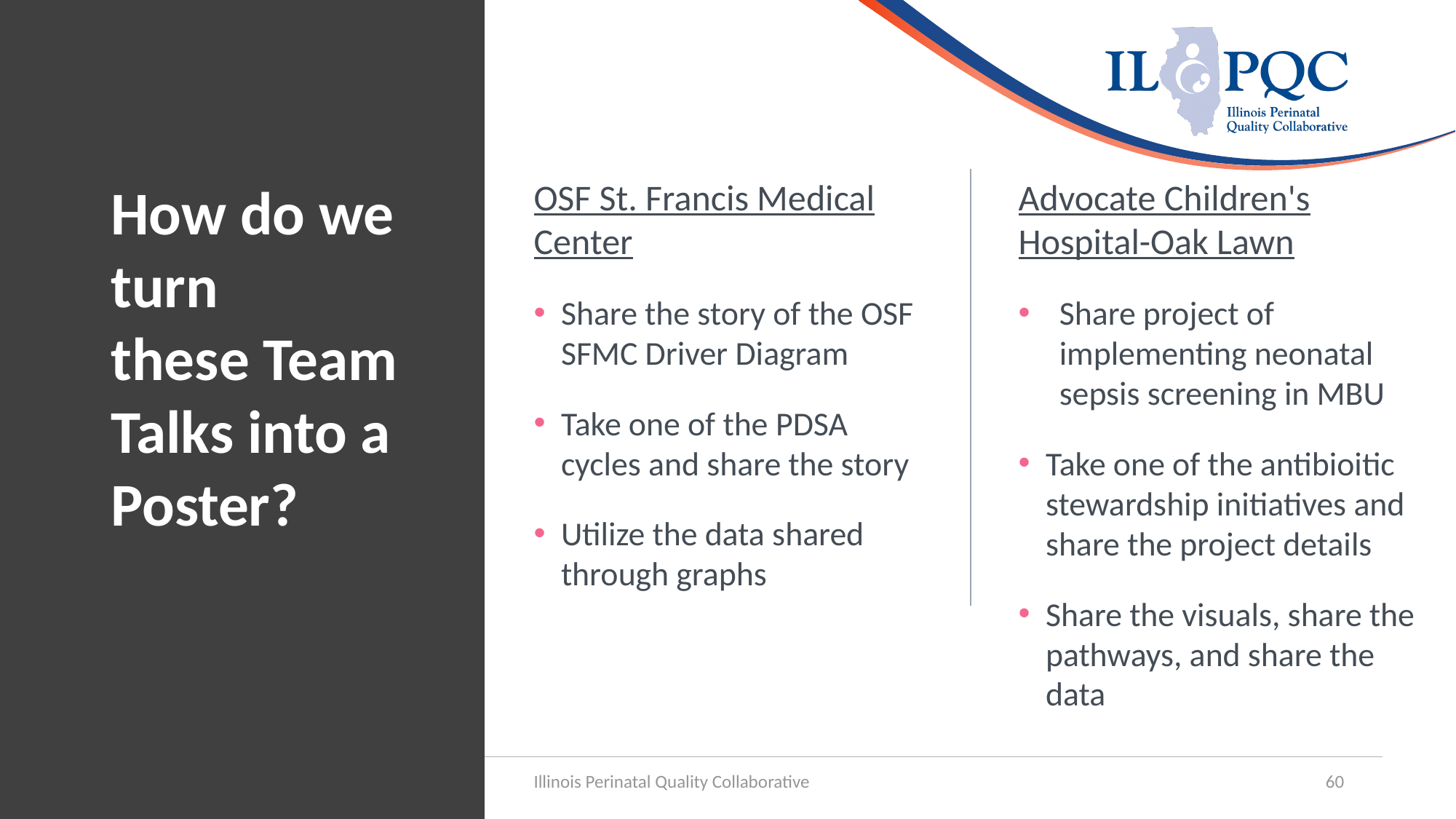

# How do we turn these Team Talks into a Poster?
OSF St. Francis Medical Center
Share the story of the OSF SFMC Driver Diagram
Take one of the PDSA cycles and share the story
Utilize the data shared through graphs
Advocate Children's Hospital-Oak Lawn
Share project of implementing neonatal sepsis screening in MBU
Take one of the antibioitic stewardship initiatives and share the project details
Share the visuals, share the pathways, and share the data

Illinois Perinatal Quality Collaborative
60